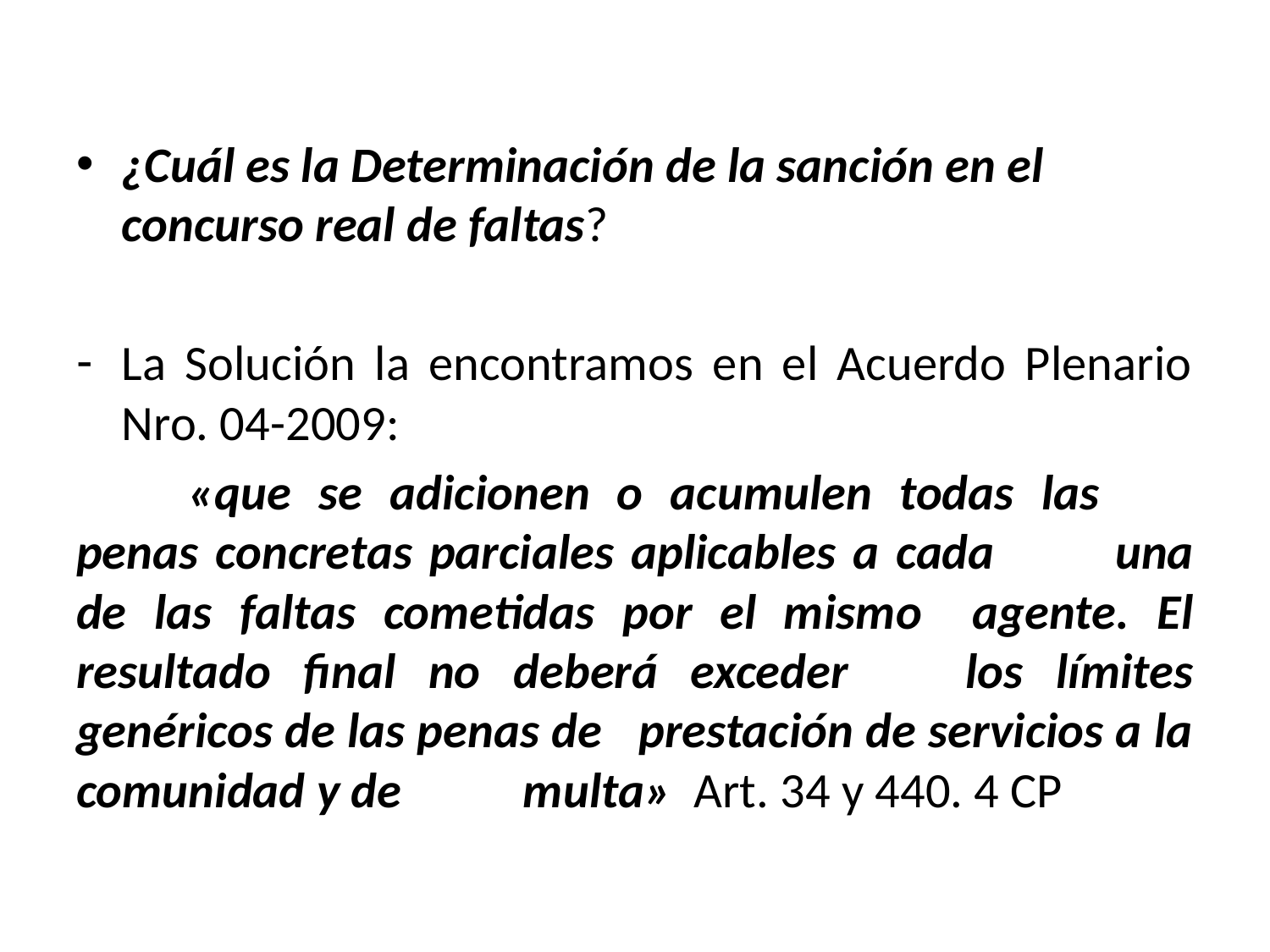

¿Cuál es la Determinación de la sanción en el concurso real de faltas?

La Solución la encontramos en el Acuerdo Plenario Nro. 04-2009:
	«que se adicionen o acumulen todas las 	penas concretas parciales aplicables a cada 	una de las faltas cometidas por el mismo 	agente. El resultado final no deberá exceder 	los límites genéricos de las penas de 	prestación de servicios a la comunidad y de 	multa»  Art. 34 y 440. 4 CP